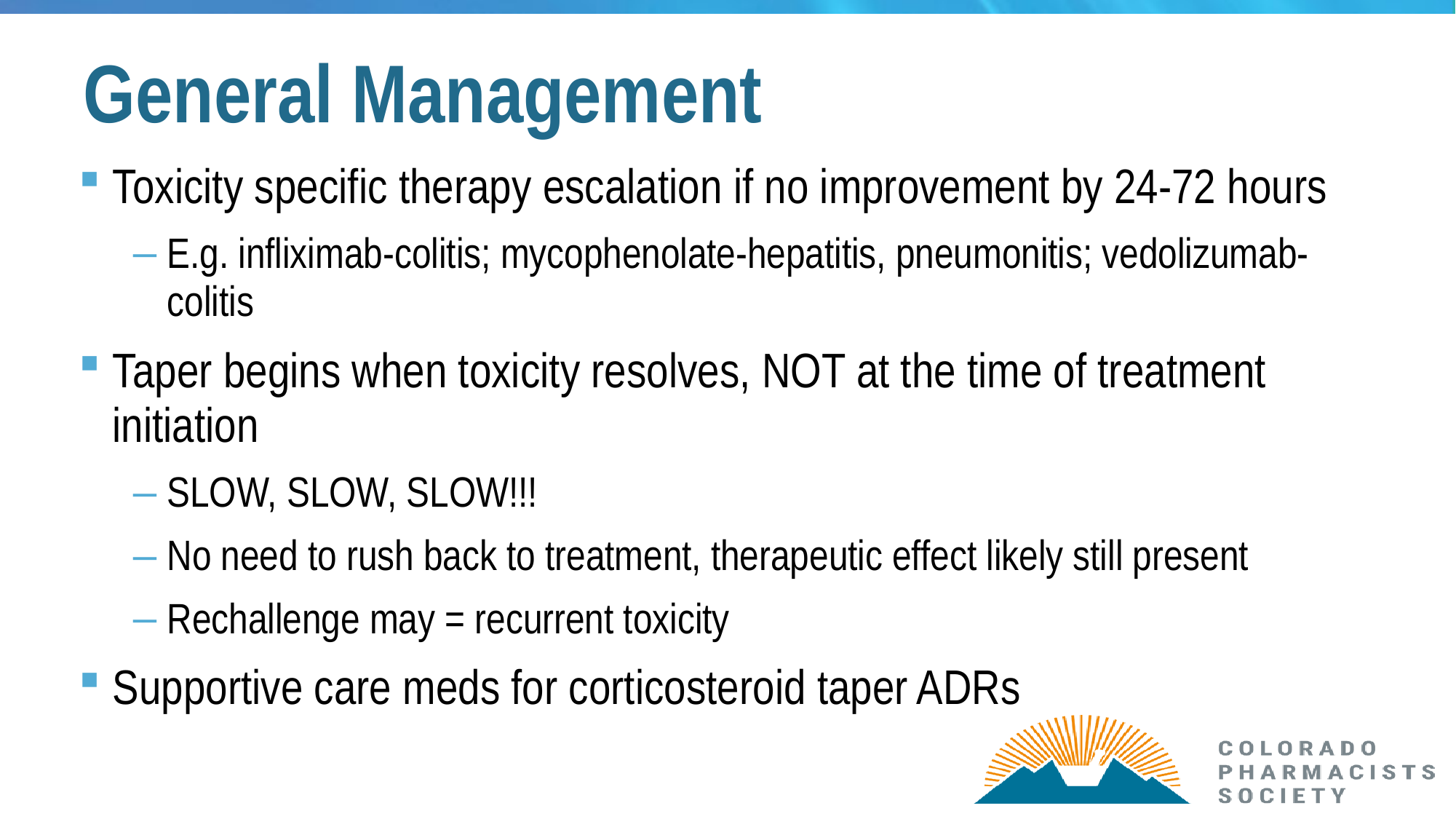

# General Management
Toxicity specific therapy escalation if no improvement by 24-72 hours
E.g. infliximab-colitis; mycophenolate-hepatitis, pneumonitis; vedolizumab-colitis
Taper begins when toxicity resolves, NOT at the time of treatment initiation
SLOW, SLOW, SLOW!!!
No need to rush back to treatment, therapeutic effect likely still present
Rechallenge may = recurrent toxicity
Supportive care meds for corticosteroid taper ADRs